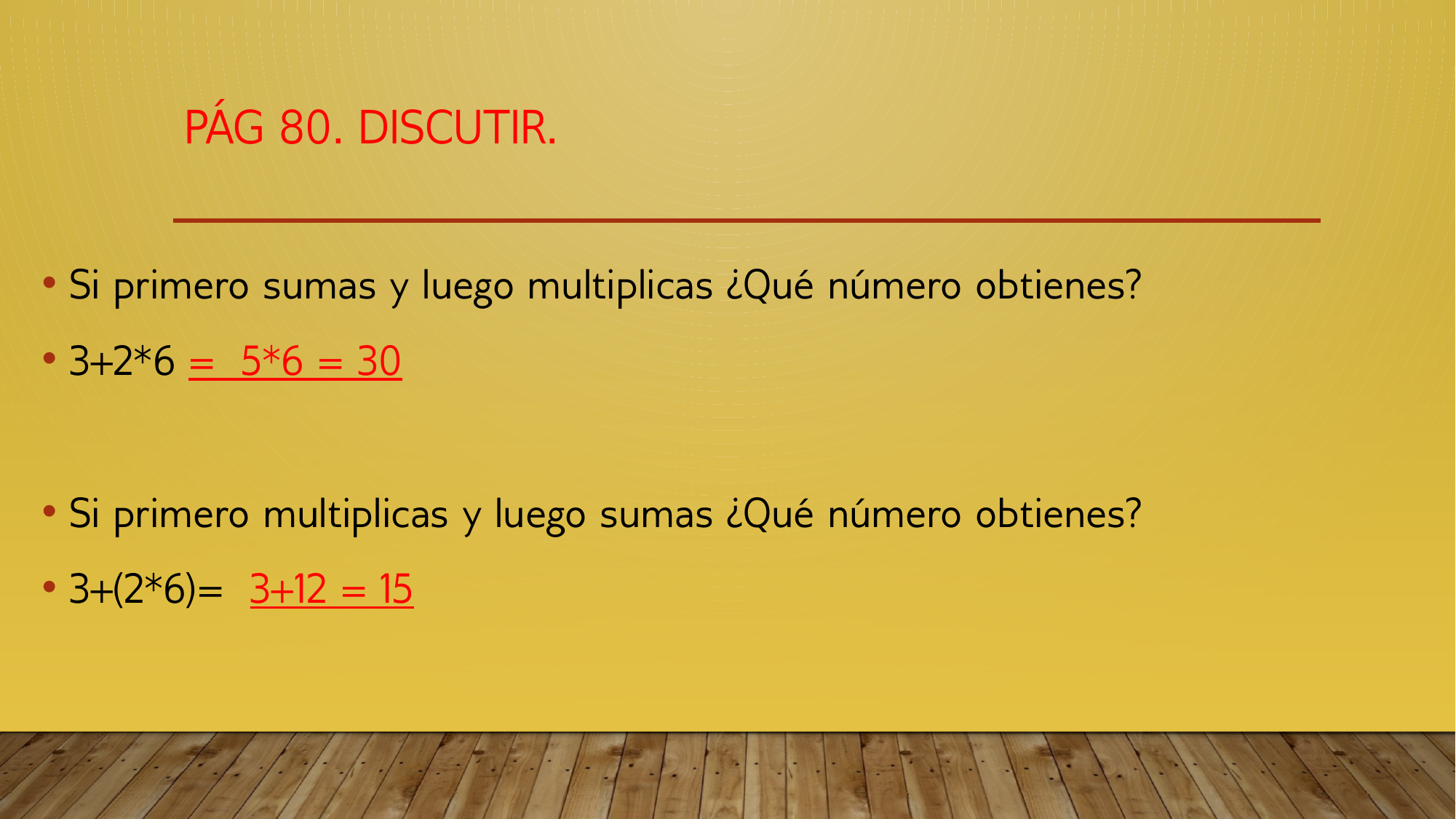

# Pág 80. discutir.
Si primero sumas y luego multiplicas ¿Qué número obtienes?
3+2*6 =  5*6 = 30

Si primero multiplicas y luego sumas ¿Qué número obtienes?
3+(2*6)=  3+12 = 15